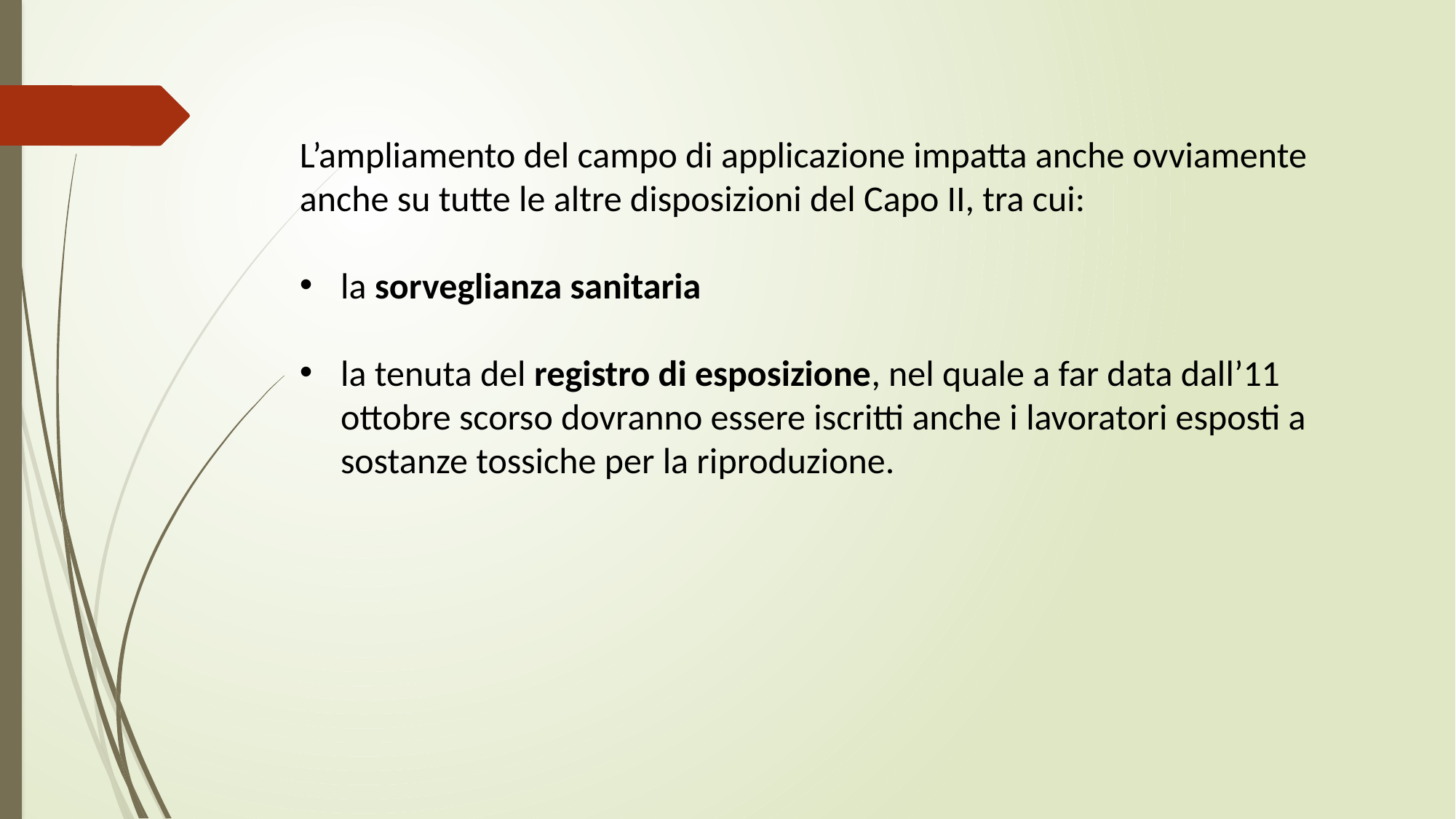

L’ampliamento del campo di applicazione impatta anche ovviamente anche su tutte le altre disposizioni del Capo II, tra cui:

la sorveglianza sanitaria

la tenuta del registro di esposizione, nel quale a far data dall’11 ottobre scorso dovranno essere iscritti anche i lavoratori esposti a sostanze tossiche per la riproduzione.